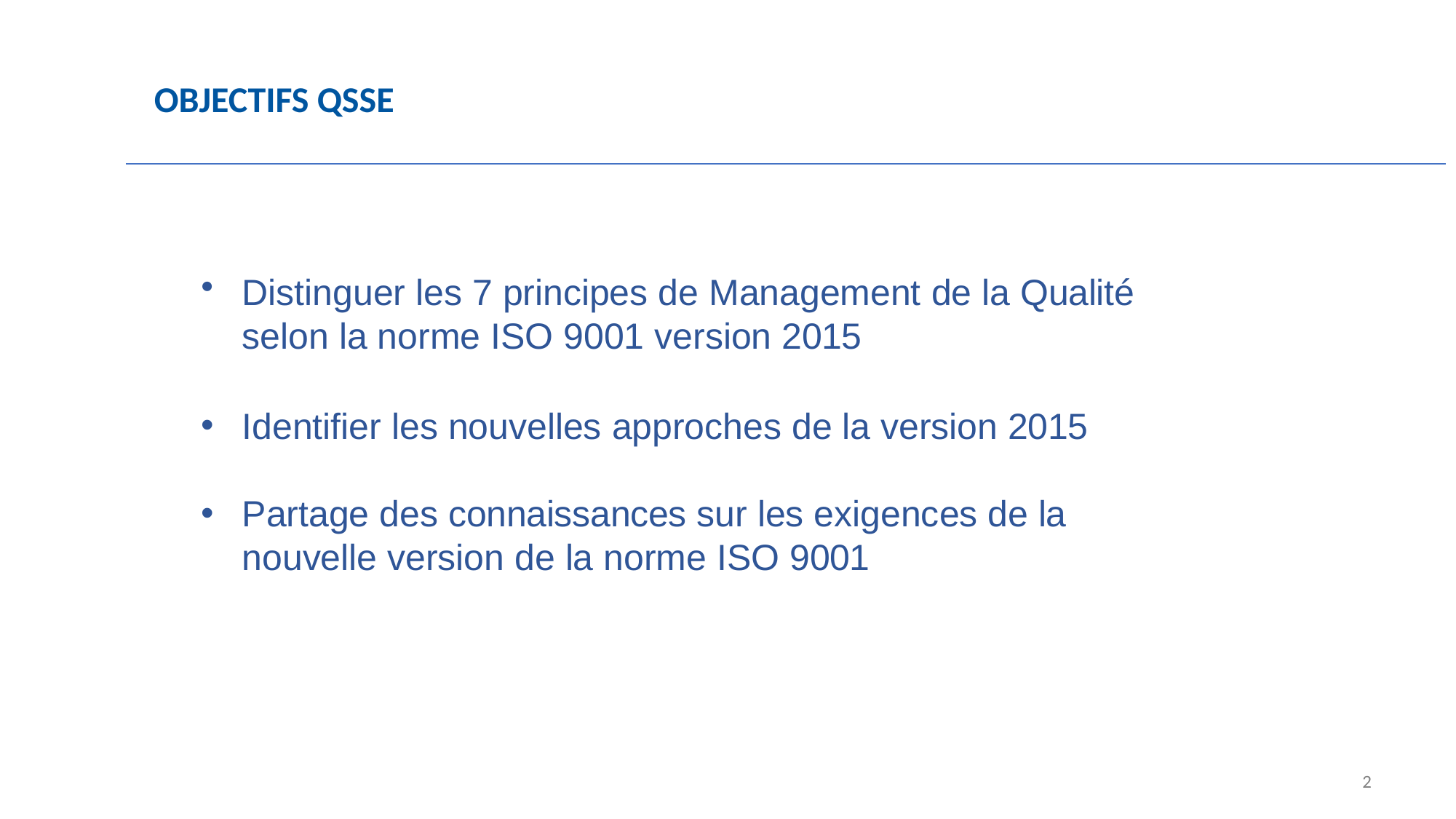

# OBJECTIFS QSSE

Distinguer les 7 principes de Management de la Qualité selon la norme ISO 9001 version 2015

Identifier les nouvelles approches de la version 2015

Partage des connaissances sur les exigences de la nouvelle version de la norme ISO 9001
A MODIFIER
Entrepreneuriat
2